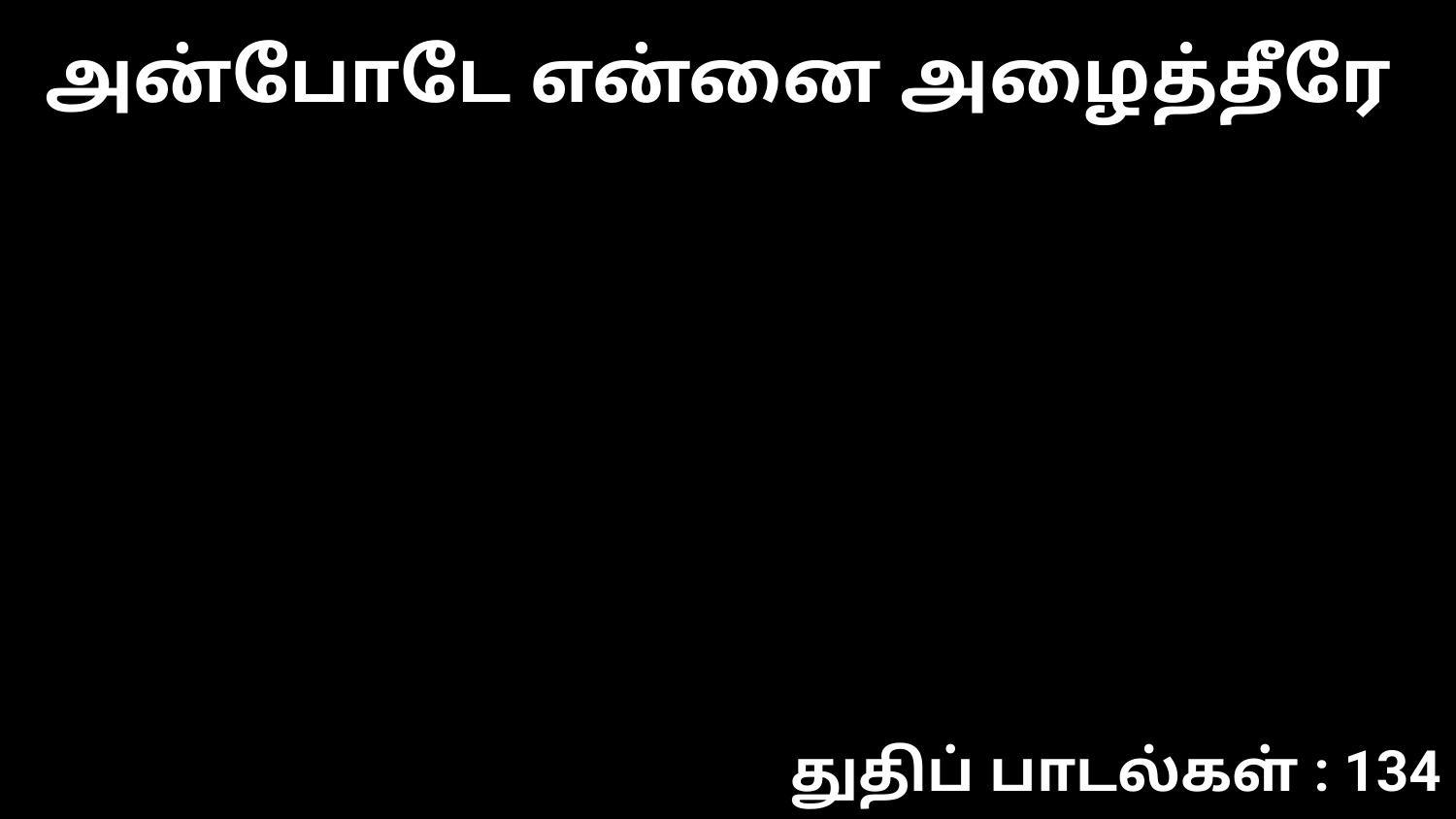

அன்போடே என்னை அழைத்தீரே
துதிப் பாடல்கள் : 134